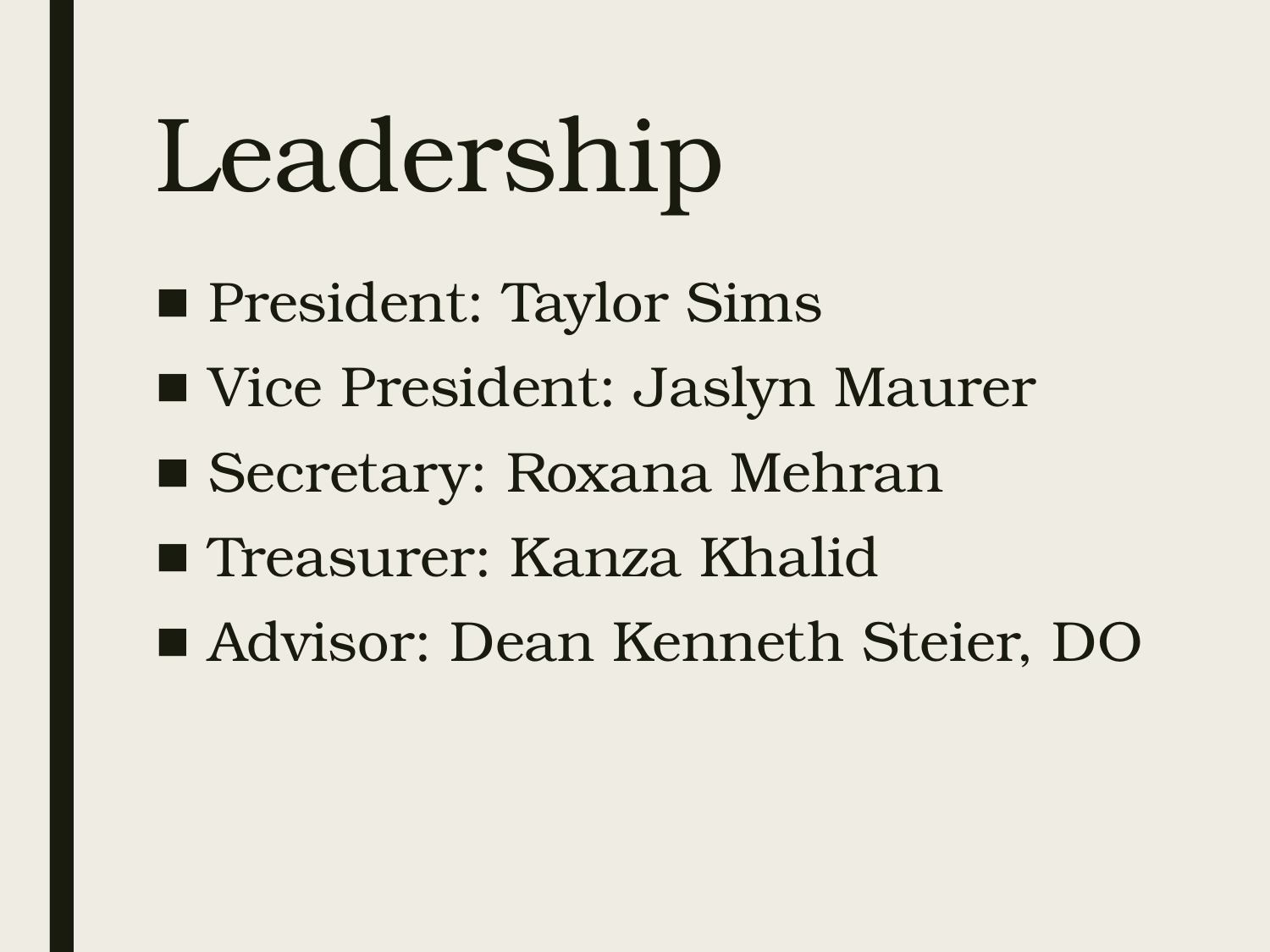

# Leadership
President: Taylor Sims
Vice President: Jaslyn Maurer
Secretary: Roxana Mehran
Treasurer: Kanza Khalid
Advisor: Dean Kenneth Steier, DO